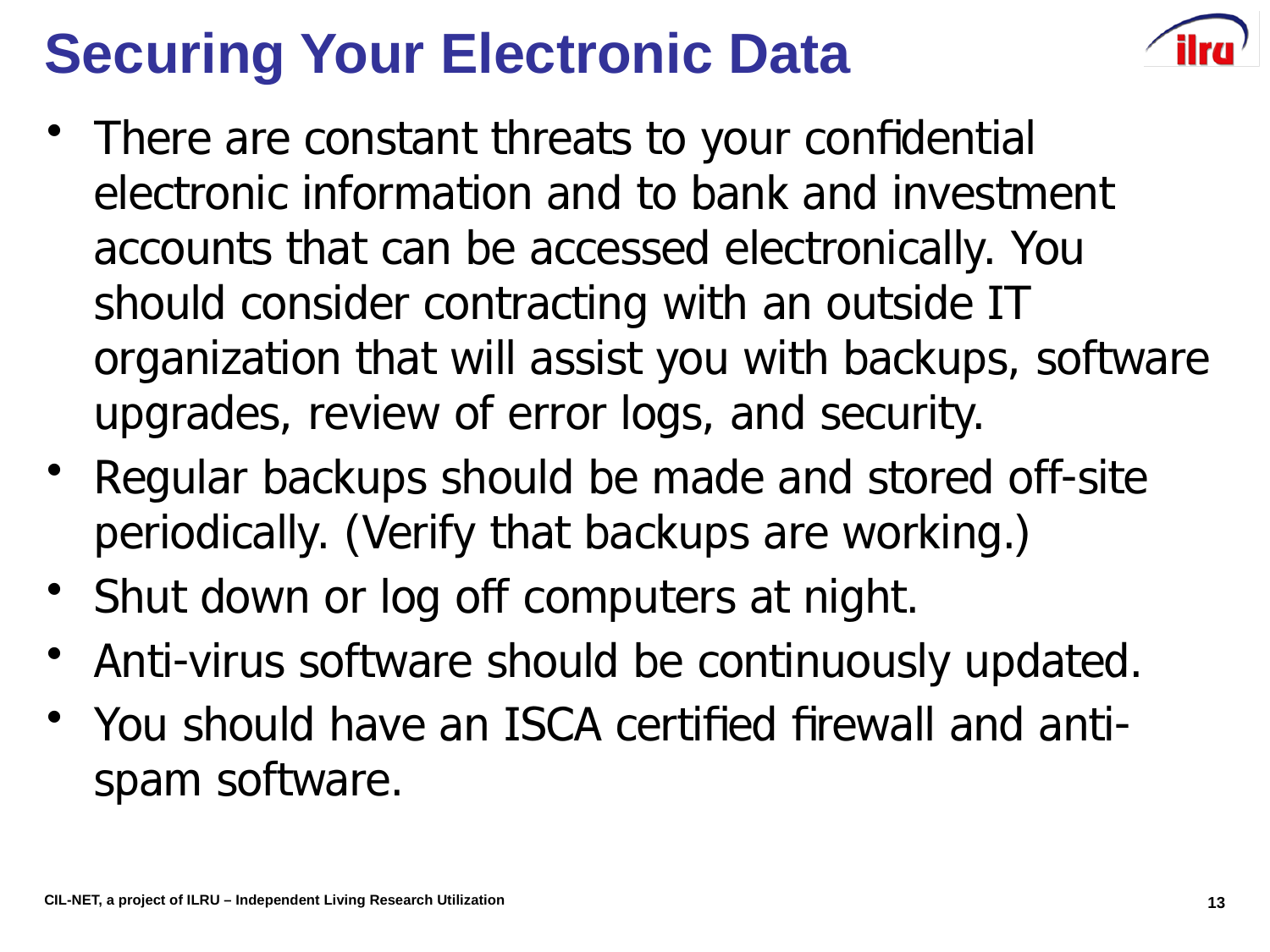

# Securing Your Electronic Data
There are constant threats to your confidential electronic information and to bank and investment accounts that can be accessed electronically. You should consider contracting with an outside IT organization that will assist you with backups, software upgrades, review of error logs, and security.
Regular backups should be made and stored off-site periodically. (Verify that backups are working.)
Shut down or log off computers at night.
Anti-virus software should be continuously updated.
You should have an ISCA certified firewall and anti-spam software.

13